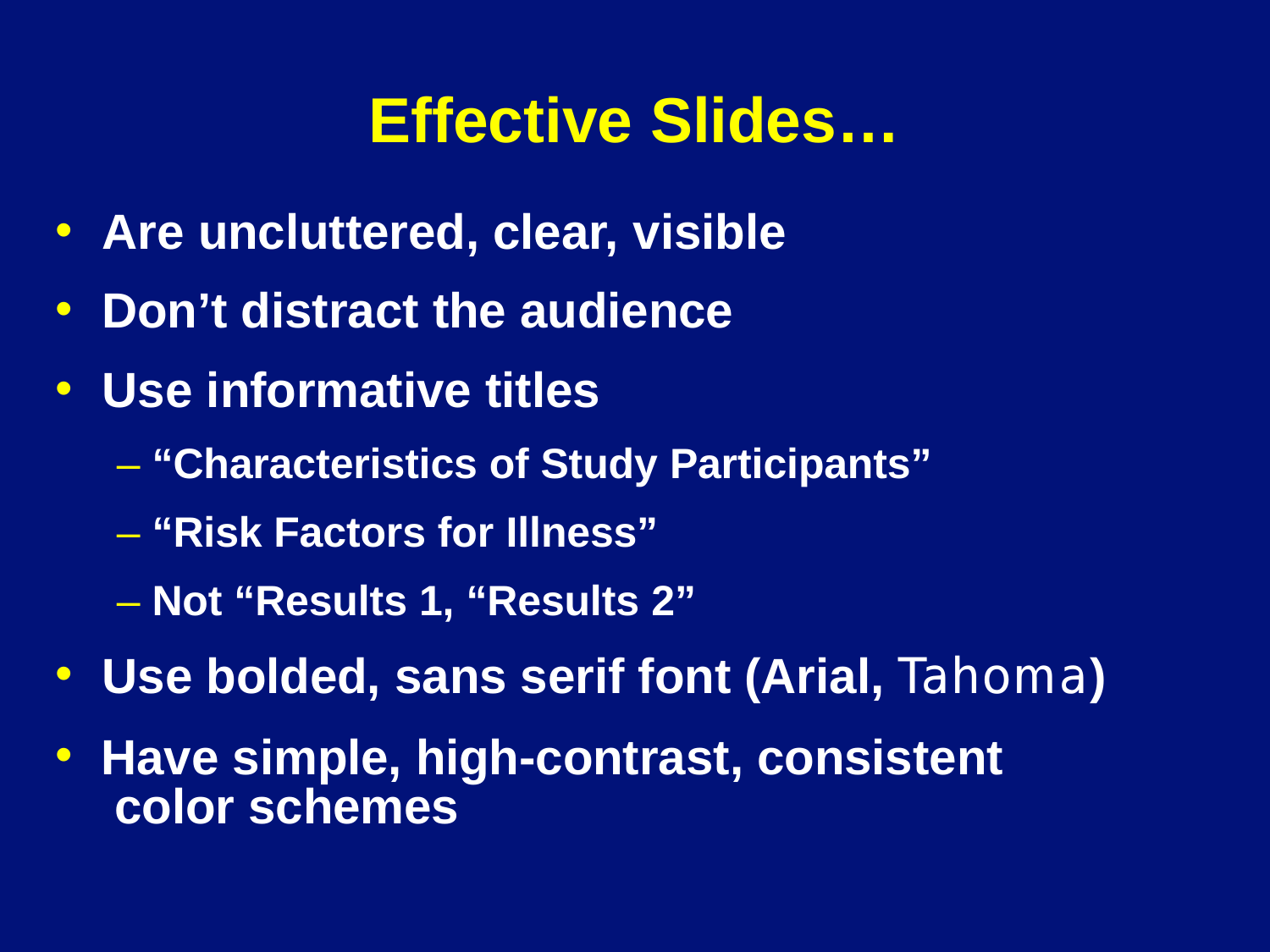

# Effective Slides…
Are uncluttered, clear, visible
Don’t distract the audience
Use informative titles
– “Characteristics of Study Participants”
– “Risk Factors for Illness”
– Not “Results 1, “Results 2”
Use bolded, sans serif font (Arial, Tahoma)
Have simple, high-contrast, consistent  color schemes